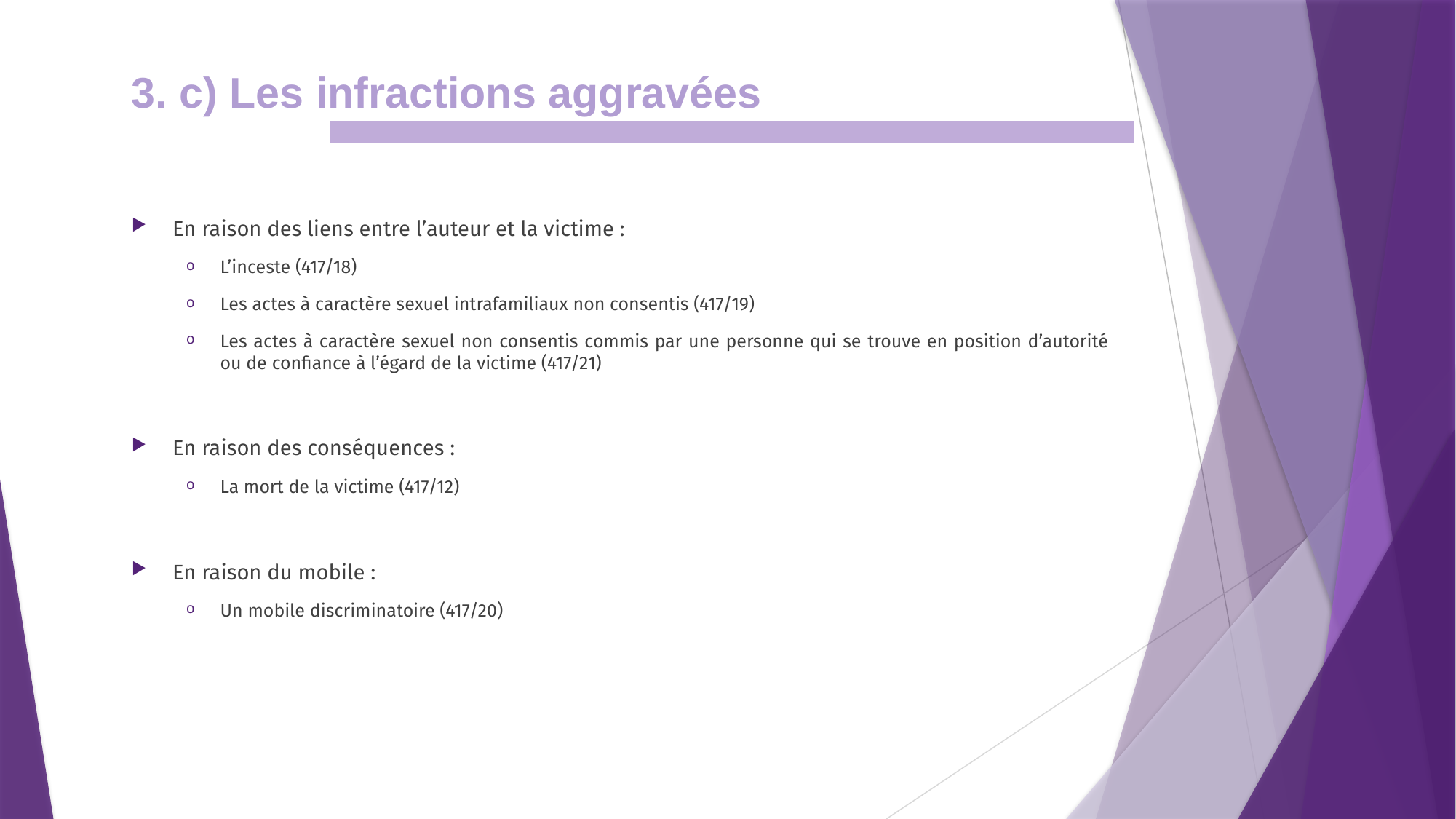

3. c) Les infractions aggravées

En raison des liens entre l’auteur et la victime :
L’inceste (417/18)
Les actes à caractère sexuel intrafamiliaux non consentis (417/19)
Les actes à caractère sexuel non consentis commis par une personne qui se trouve en position d’autorité ou de confiance à l’égard de la victime (417/21)

En raison des conséquences :
La mort de la victime (417/12)

En raison du mobile :
Un mobile discriminatoire (417/20)